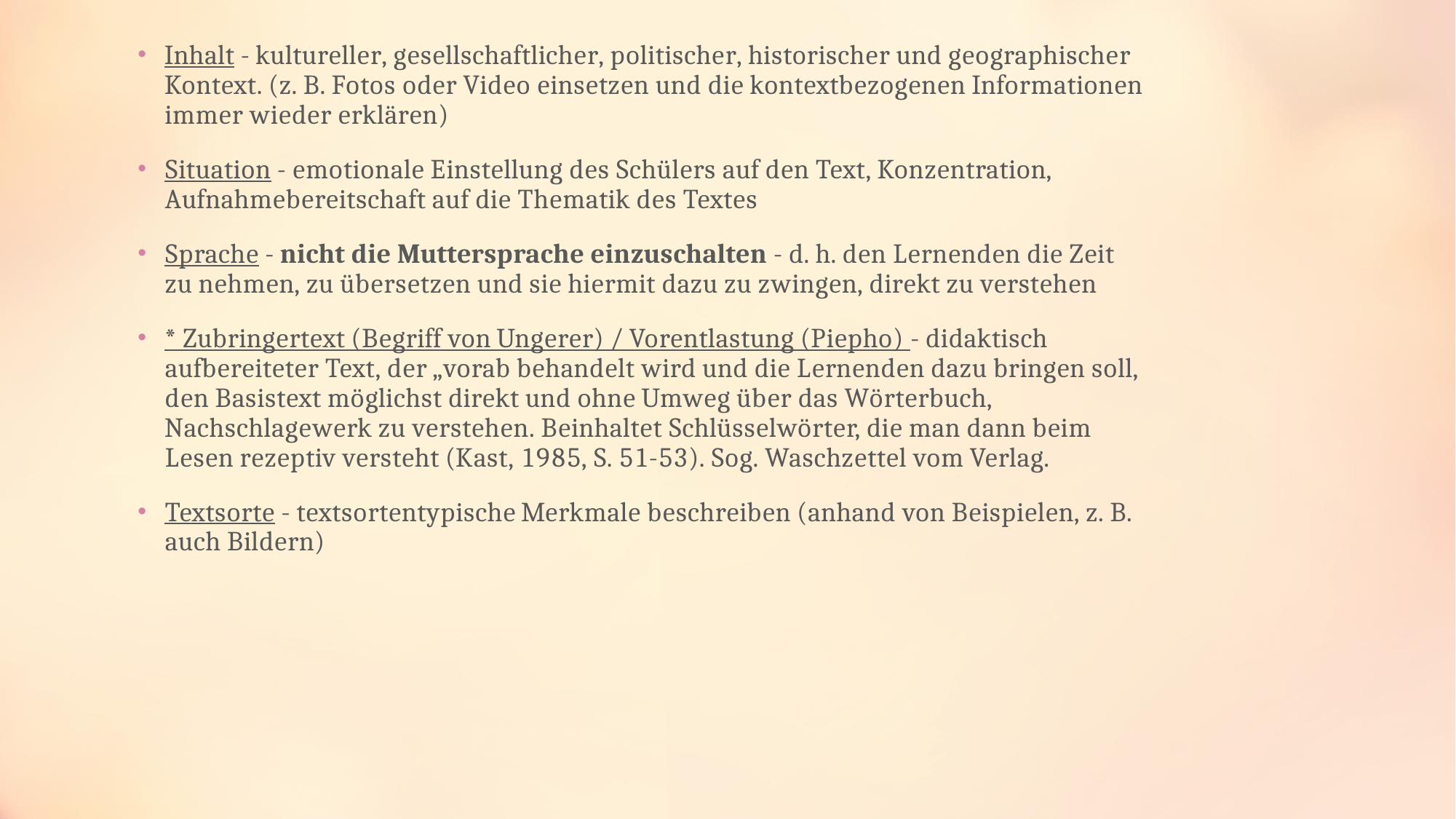

Inhalt - kultureller, gesellschaftlicher, politischer, historischer und geographischer Kontext. (z. B. Fotos oder Video einsetzen und die kontextbezogenen Informationen immer wieder erklären)
Situation - emotionale Einstellung des Schülers auf den Text, Konzentration, Aufnahmebereitschaft auf die Thematik des Textes
Sprache - nicht die Muttersprache einzuschalten - d. h. den Lernenden die Zeit zu nehmen, zu übersetzen und sie hiermit dazu zu zwingen, direkt zu verstehen
* Zubringertext (Begriff von Ungerer) / Vorentlastung (Piepho) - didaktisch aufbereiteter Text, der „vorab behandelt wird und die Lernenden dazu bringen soll, den Basistext möglichst direkt und ohne Umweg über das Wörterbuch, Nachschlagewerk zu verstehen. Beinhaltet Schlüsselwörter, die man dann beim Lesen rezeptiv versteht (Kast, 1985, S. 51-53). Sog. Waschzettel vom Verlag.
Textsorte - textsortentypische Merkmale beschreiben (anhand von Beispielen, z. B. auch Bildern)